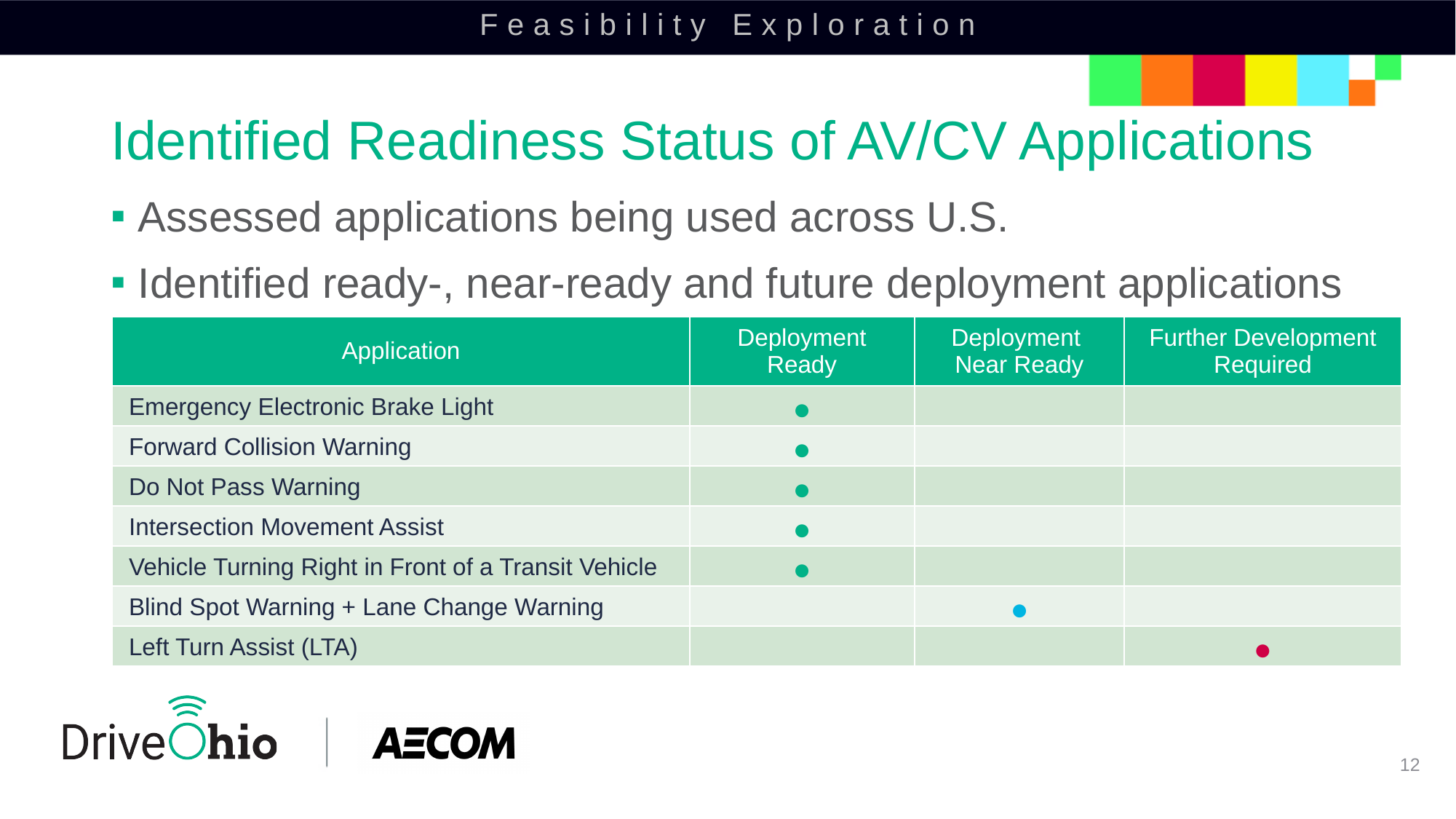

Feasibility Exploration
# Identified Readiness Status of AV/CV Applications
Assessed applications being used across U.S.
Identified ready-, near-ready and future deployment applications

| Application | Deployment Ready | Deployment Near Ready | Further Development Required |
| --- | --- | --- | --- |
| Emergency Electronic Brake Light | ● |  |  |
| Forward Collision Warning | ● |  |  |
| Do Not Pass Warning | ● |  |  |
| Intersection Movement Assist | ● |  |  |
| Vehicle Turning Right in Front of a Transit Vehicle | ● |  |  |
| Blind Spot Warning + Lane Change Warning |  | ● |  |
| Left Turn Assist (LTA) |  |  | ● |
12